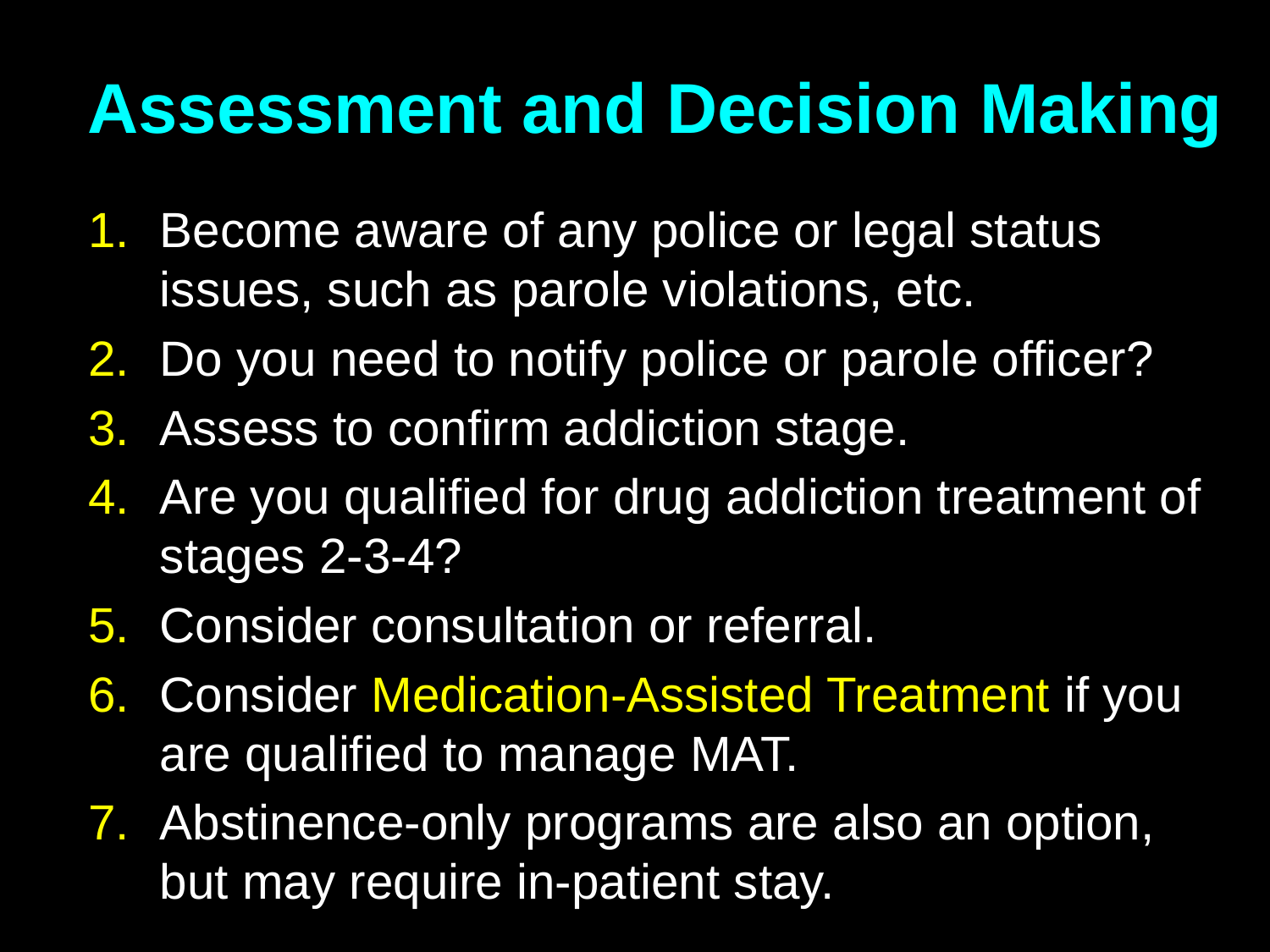

# Assessment and Decision Making
Become aware of any police or legal status issues, such as parole violations, etc.
Do you need to notify police or parole officer?
Assess to confirm addiction stage.
Are you qualified for drug addiction treatment of stages 2-3-4?
Consider consultation or referral.
Consider Medication-Assisted Treatment if you are qualified to manage MAT.
Abstinence-only programs are also an option, but may require in-patient stay.